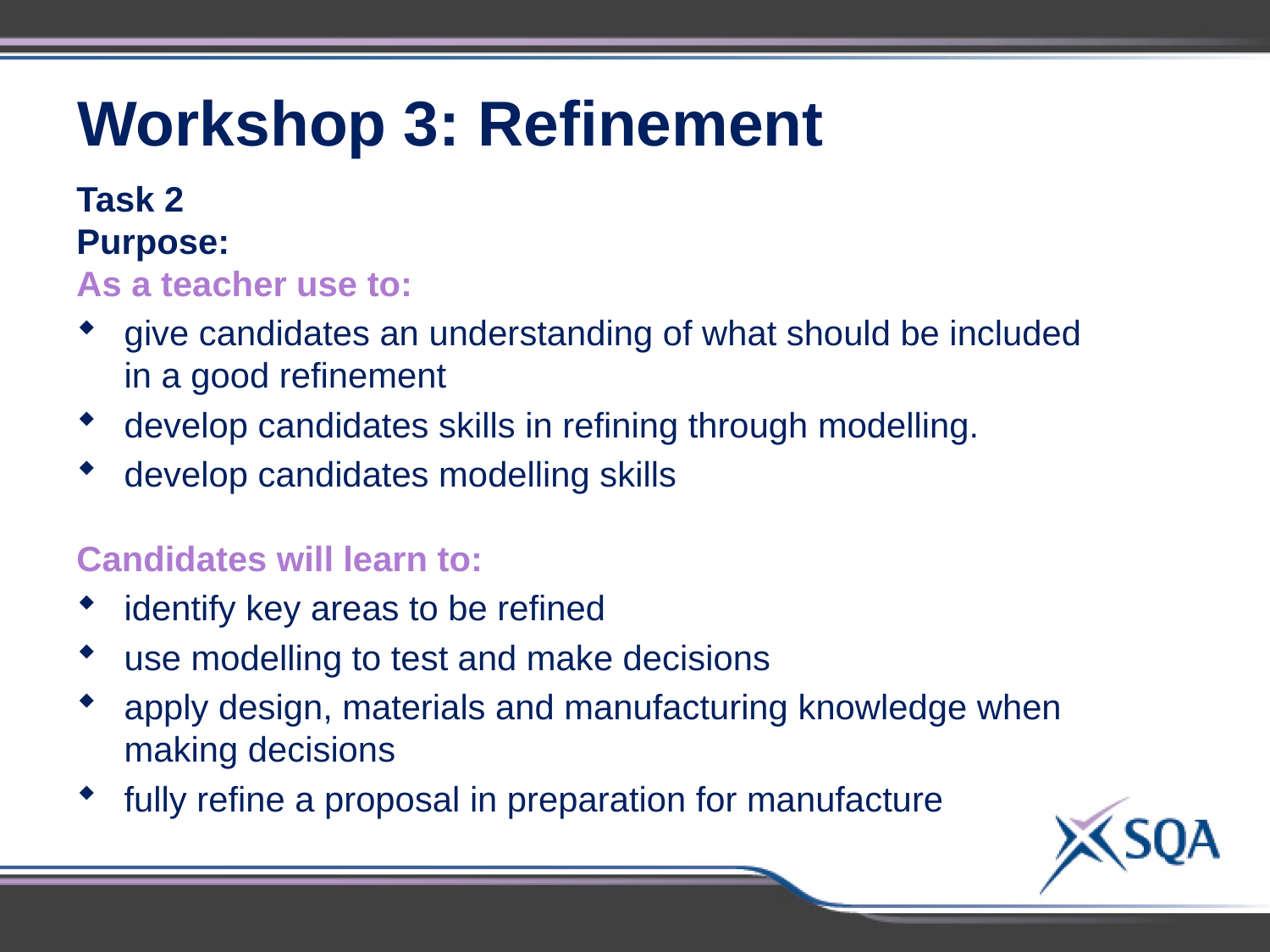

Workshop 3: Refinement
Task 2
Purpose:
As a teacher use to:
give candidates an understanding of what should be included in a good refinement
develop candidates skills in refining through modelling.
develop candidates modelling skills

Candidates will learn to:
identify key areas to be refined
use modelling to test and make decisions
apply design, materials and manufacturing knowledge when making decisions
fully refine a proposal in preparation for manufacture